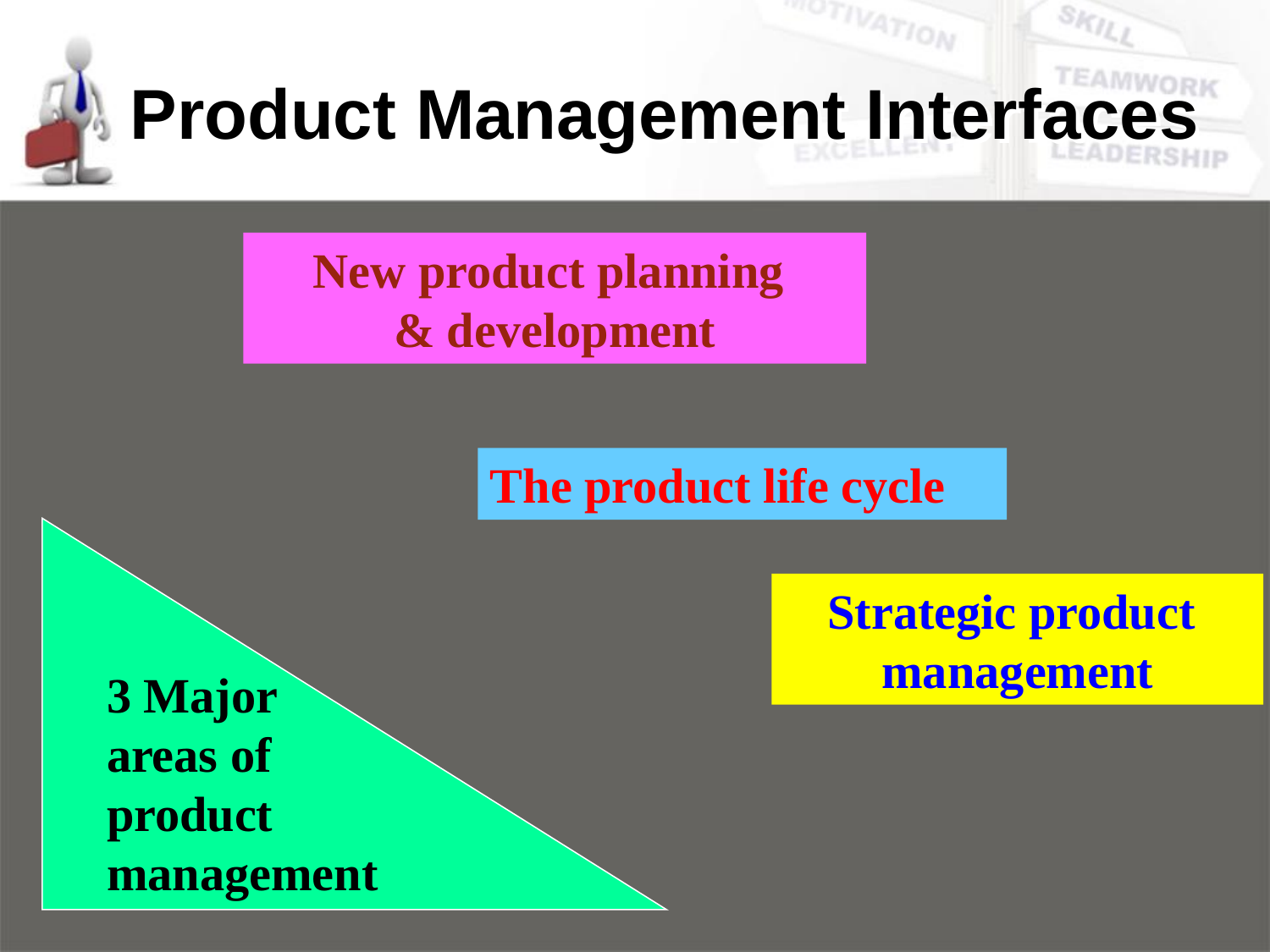

Product Management Interfaces

New product planning
& development

The product life cycle

3 Major
areas of
product
management

Strategic product
management